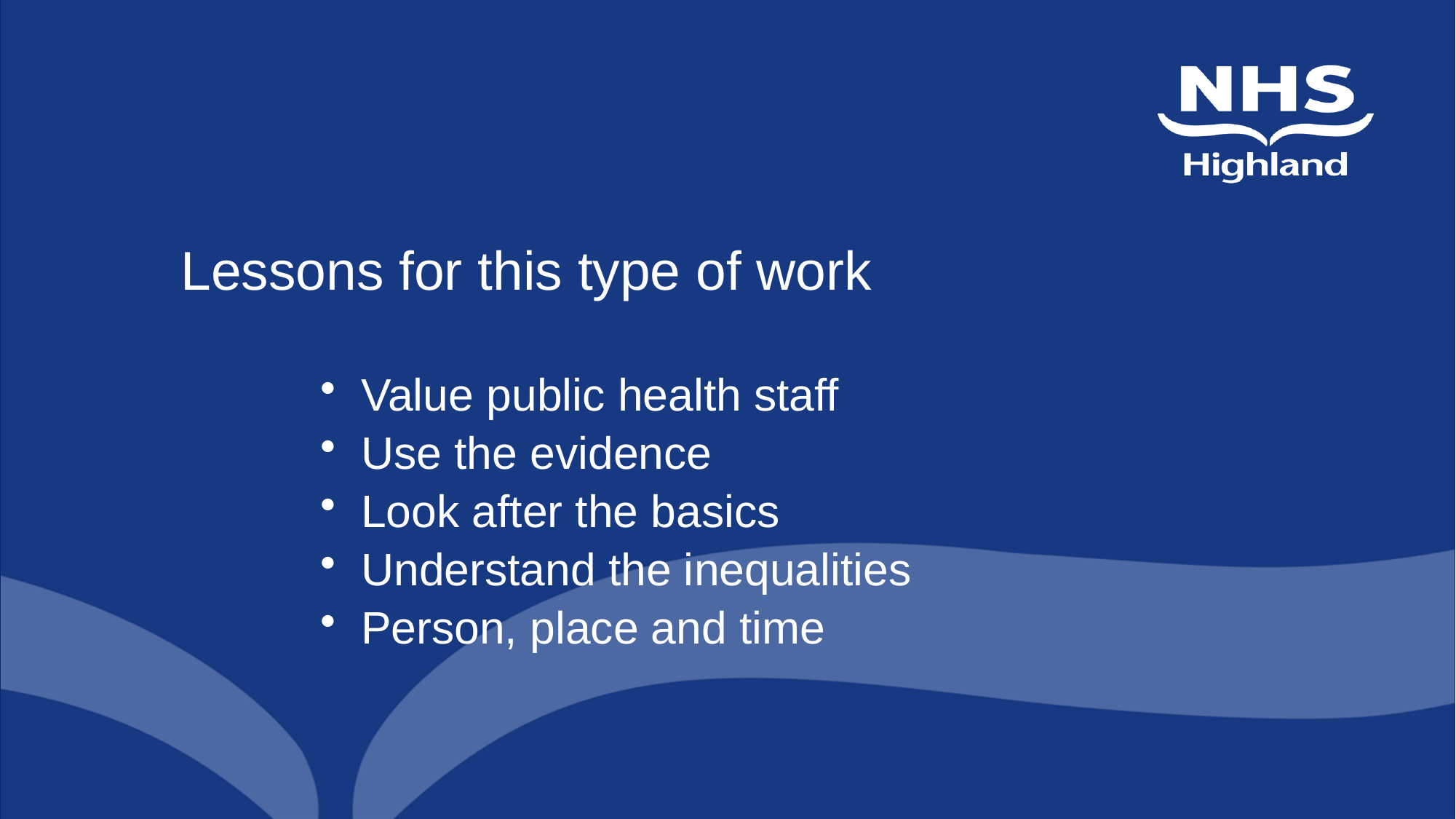

# Lessons for this type of work
Value public health staff
Use the evidence
Look after the basics
Understand the inequalities
Person, place and time